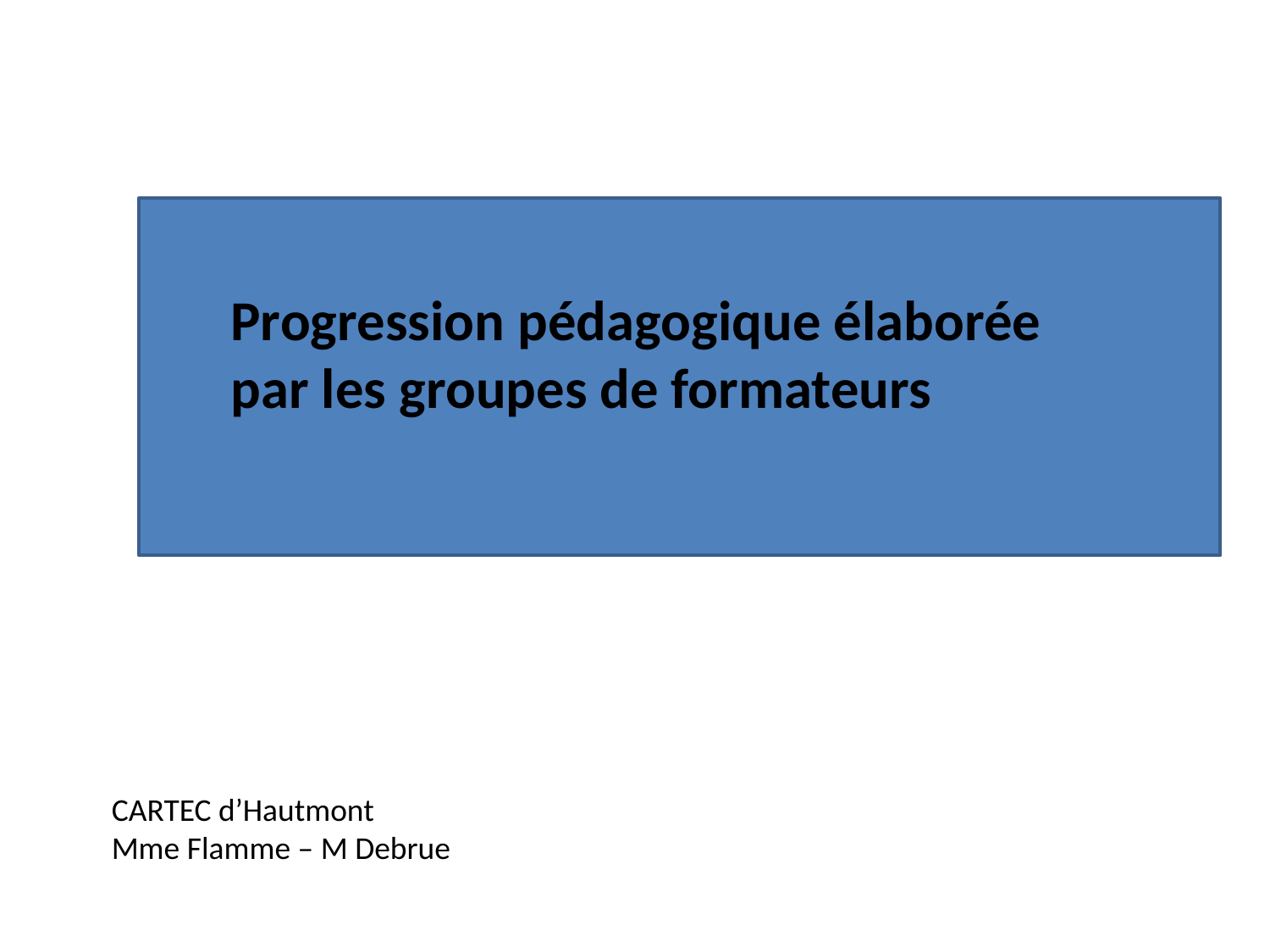

Progression pédagogique élaborée par les groupes de formateurs
CARTEC d’Hautmont
Mme Flamme – M Debrue